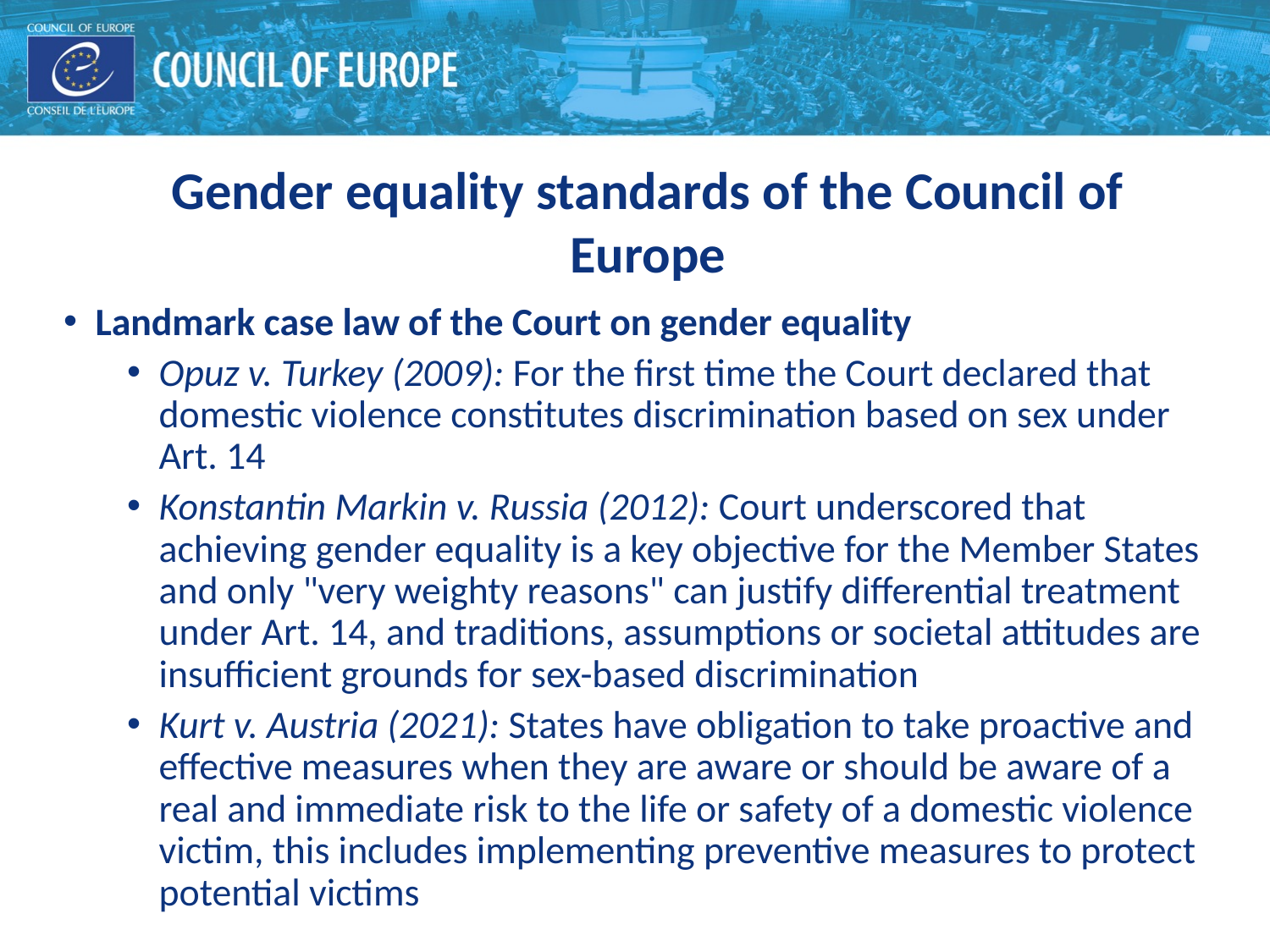

Gender equality standards of the Council of Europe
Landmark case law of the Court on gender equality
Opuz v. Turkey (2009): For the first time the Court declared that domestic violence constitutes discrimination based on sex under Art. 14
Konstantin Markin v. Russia (2012): Court underscored that achieving gender equality is a key objective for the Member States and only "very weighty reasons" can justify differential treatment under Art. 14, and traditions, assumptions or societal attitudes are insufficient grounds for sex-based discrimination
Kurt v. Austria (2021): States have obligation to take proactive and effective measures when they are aware or should be aware of a real and immediate risk to the life or safety of a domestic violence victim, this includes implementing preventive measures to protect potential victims